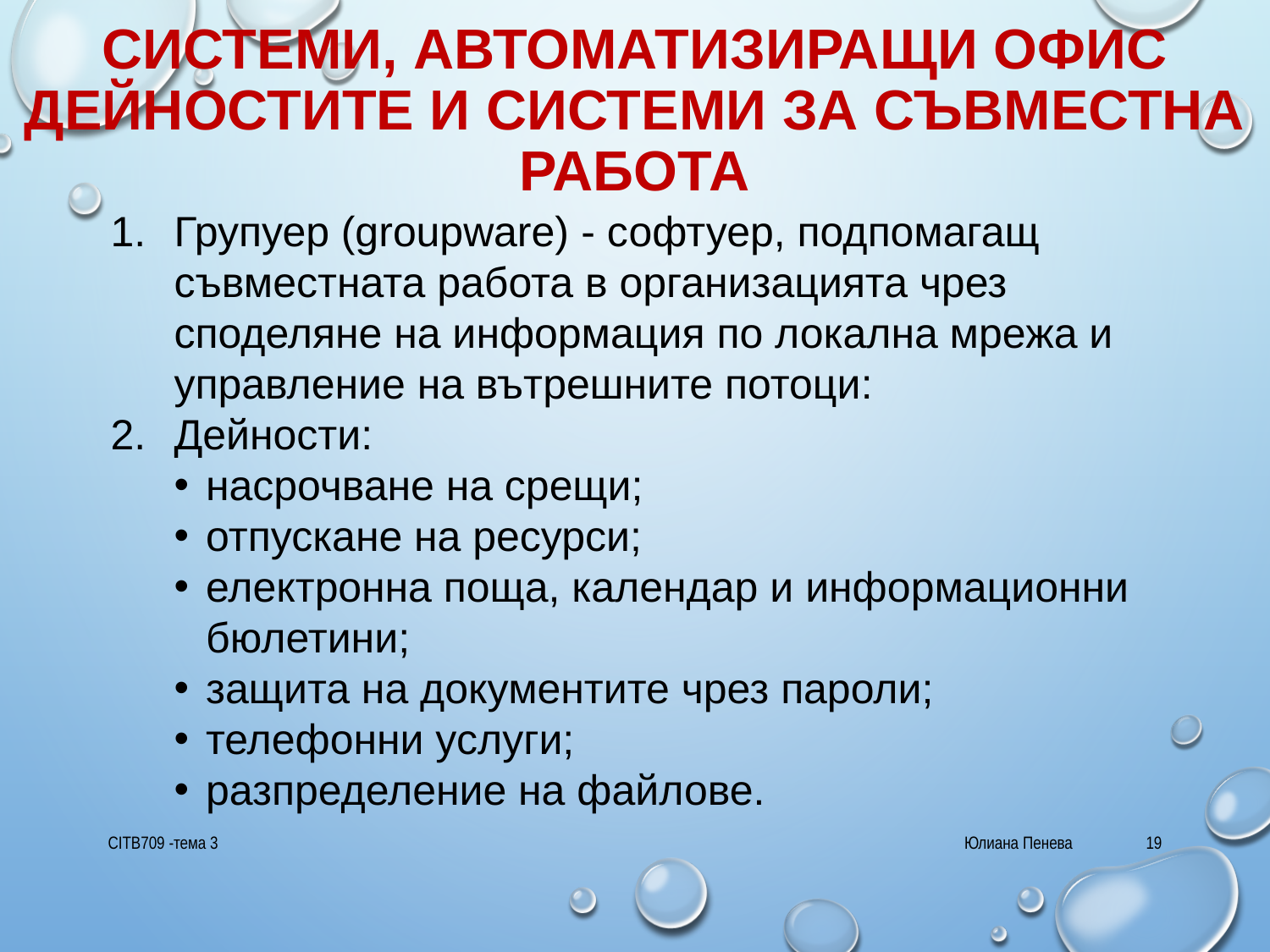

# Системи, автоматизиращи офис дейностите и системи за съвместна работа
Групуер (groupware) - софтуер, подпомагащ съвместната работа в организацията чрез споделяне на информация по локална мрежа и управление на вътрешните потоци:
Дейности:
насрочване на срещи;
отпускане на ресурси;
електронна поща, календар и информационни бюлетини;
защита на документите чрез пароли;
телефонни услуги;
разпределение на файлове.

CITB709 -тема 3
Юлиана Пенева
19